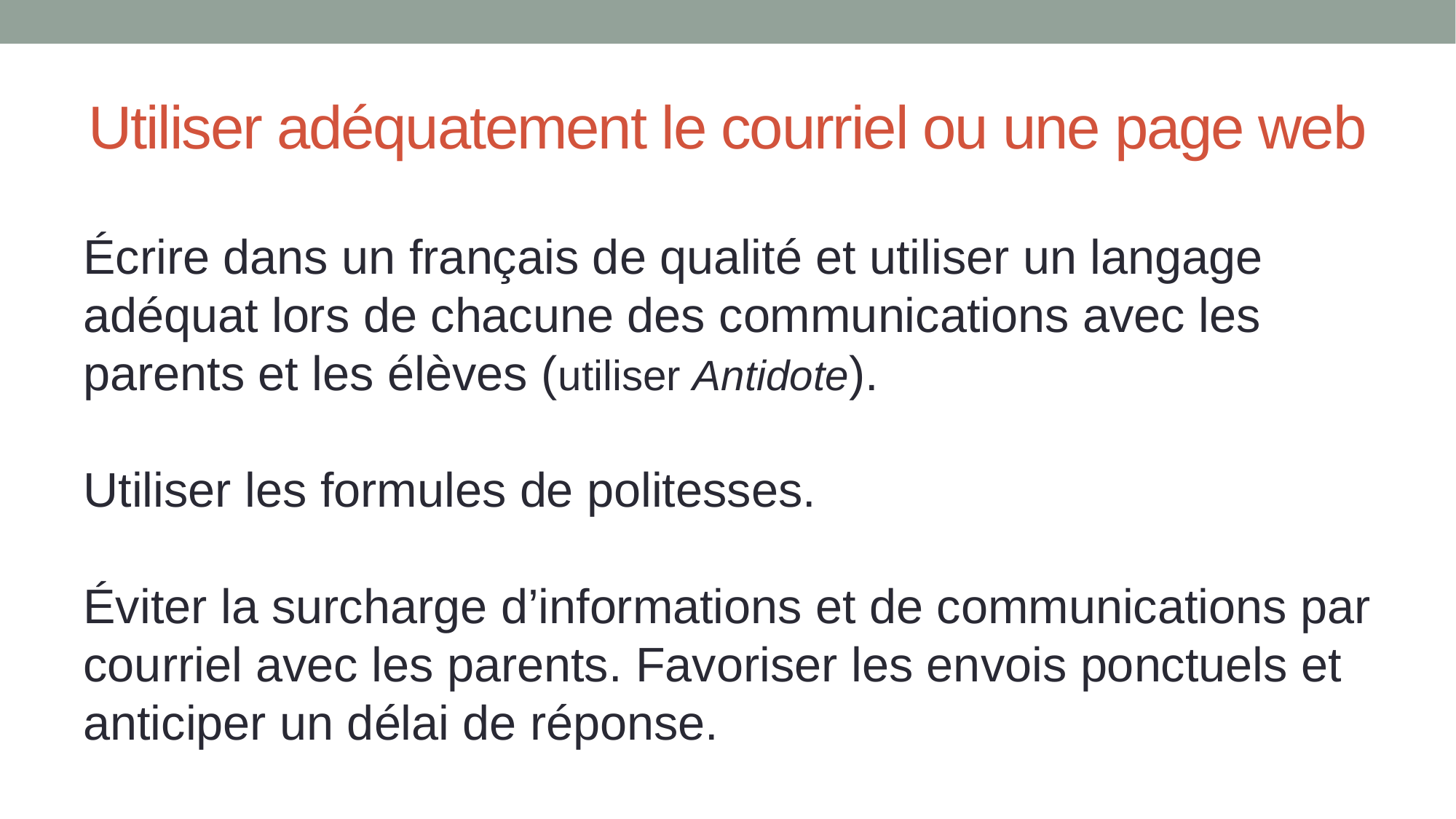

Utiliser adéquatement le courriel ou une page web
Écrire dans un français de qualité et utiliser un langage adéquat lors de chacune des communications avec les parents et les élèves (utiliser Antidote).

Utiliser les formules de politesses.

Éviter la surcharge d’informations et de communications par courriel avec les parents. Favoriser les envois ponctuels et anticiper un délai de réponse.